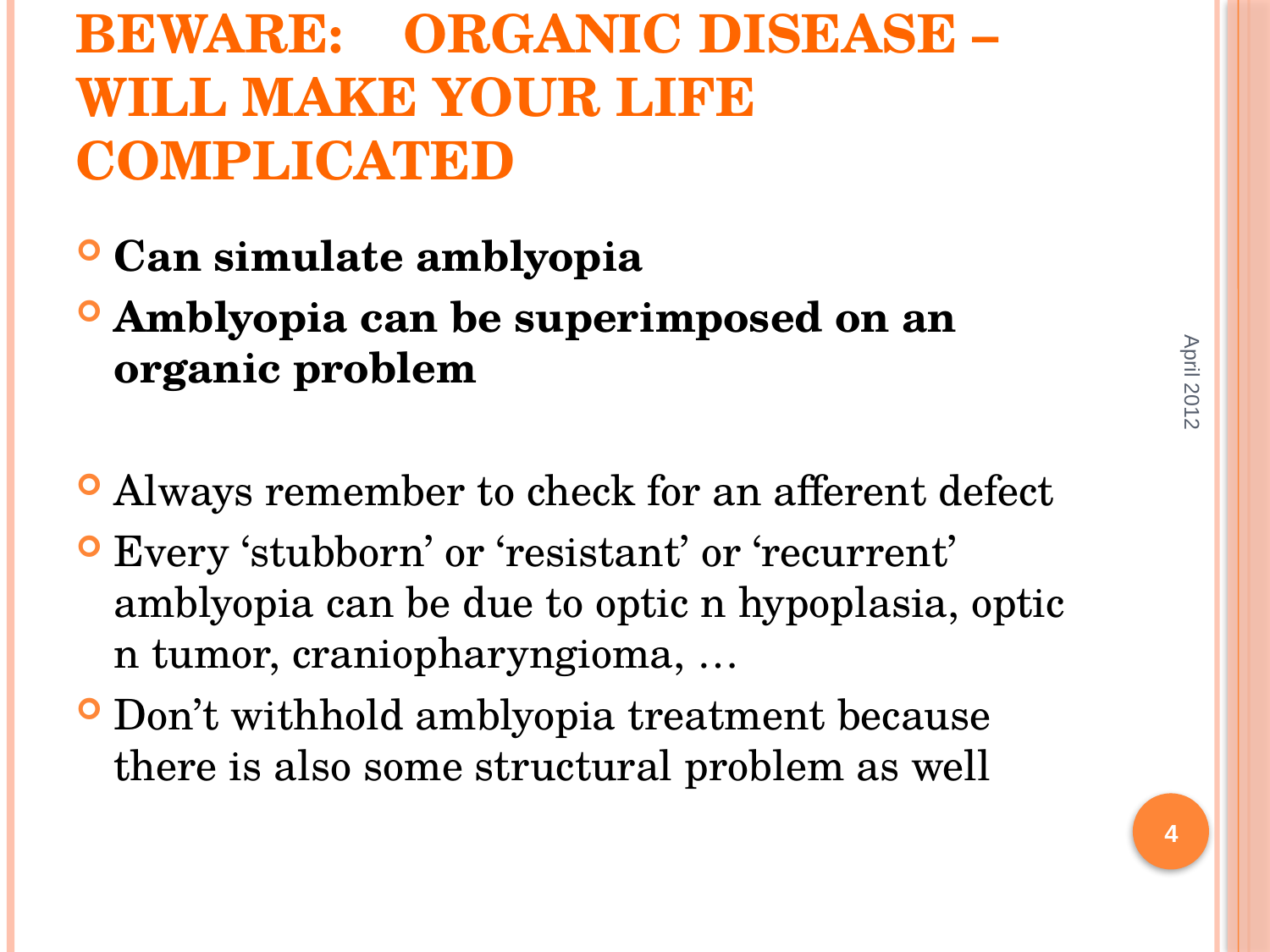

# BEWARE:    ORGANIC DISEASE – will make your life complicated
Can simulate amblyopia
Amblyopia can be superimposed on an organic problem

Always remember to check for an afferent defect
Every ‘stubborn’ or ‘resistant’ or ‘recurrent’ amblyopia can be due to optic n hypoplasia, optic n tumor, craniopharyngioma, …
Don’t withhold amblyopia treatment because there is also some structural problem as well

April 2012
4